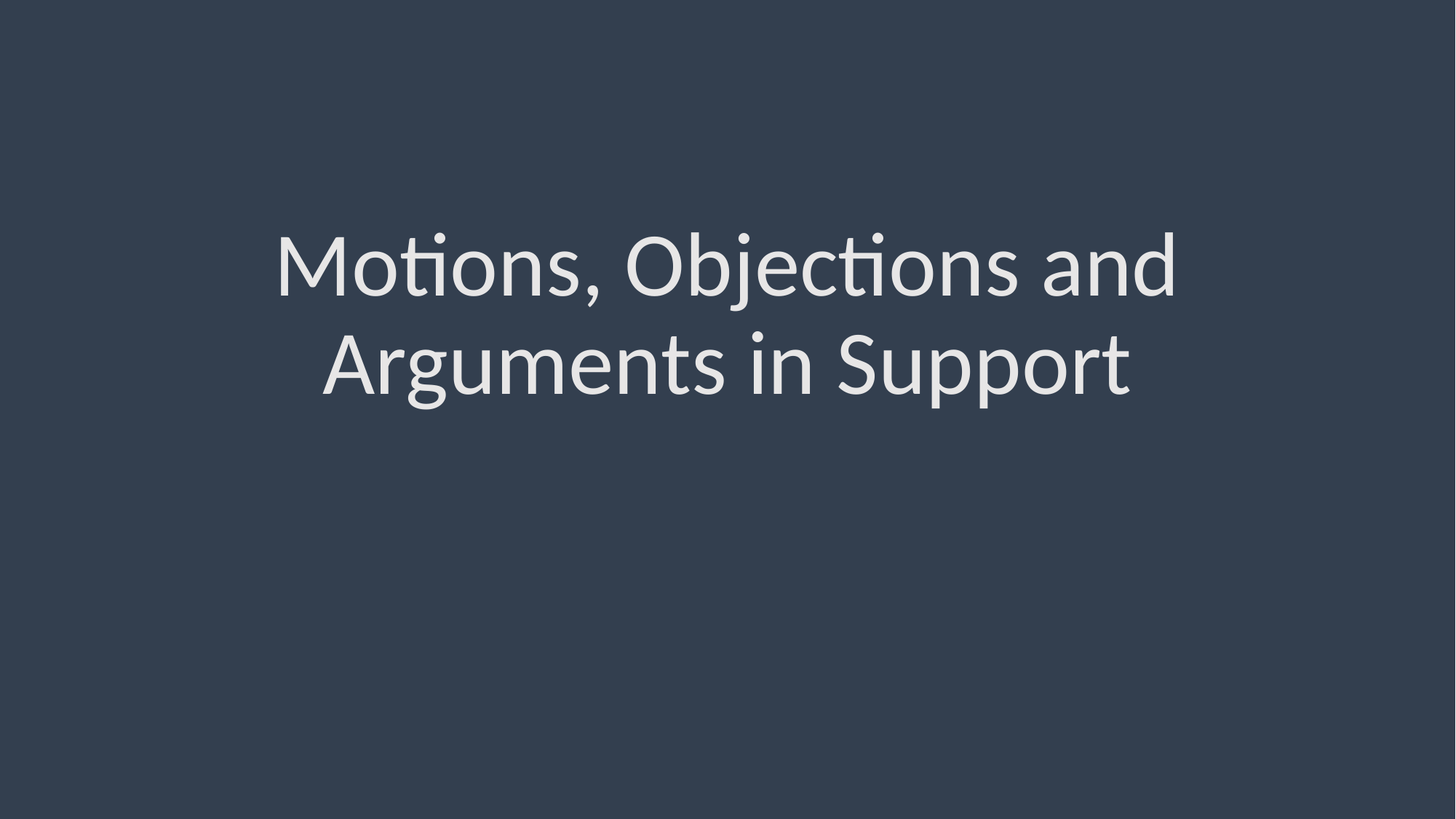

# Motions, Objections and Arguments in Support